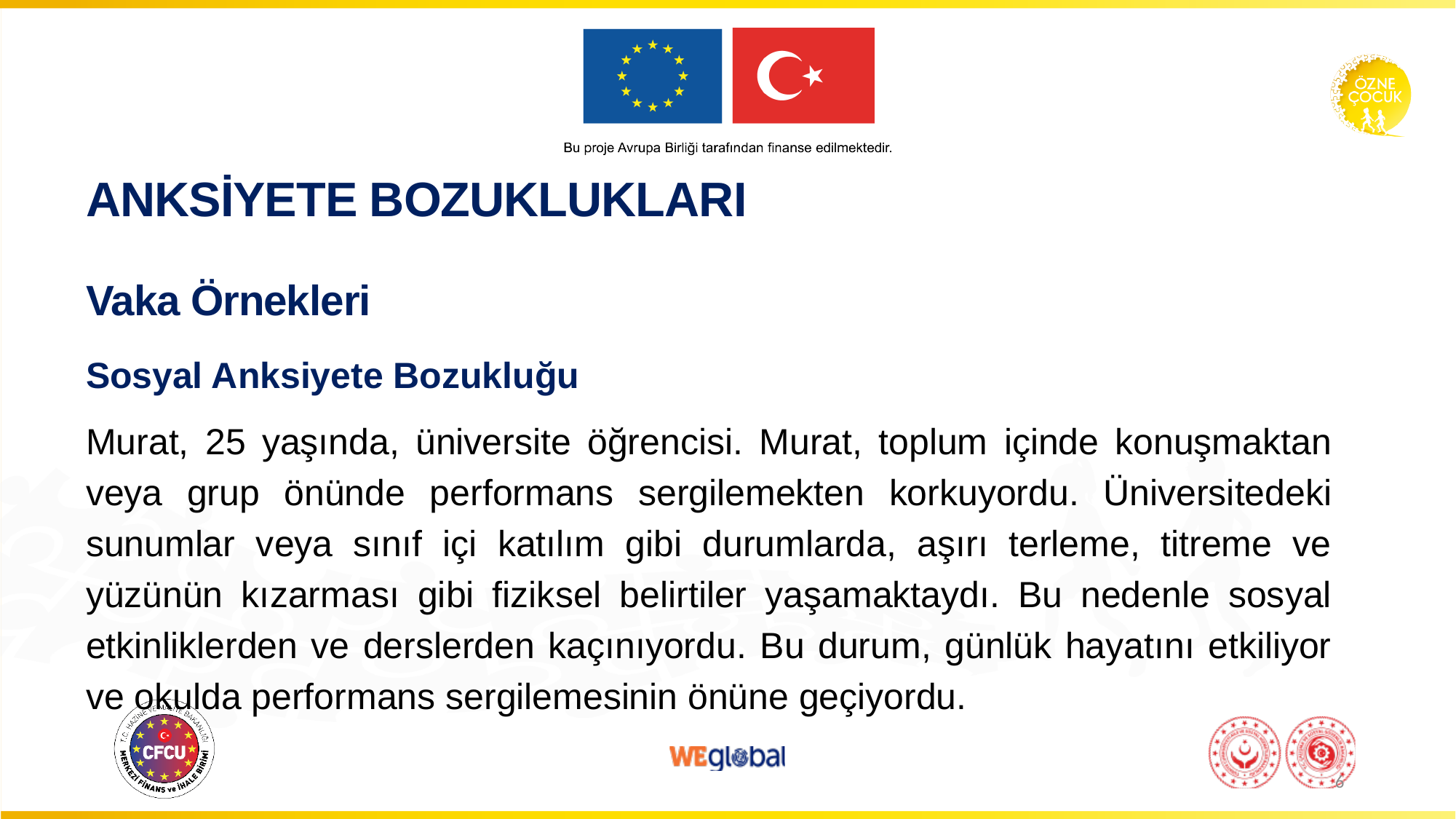

# ANKSİYETE BOZUKLUKLARI Vaka Örnekleri
Sosyal Anksiyete Bozukluğu
Murat, 25 yaşında, üniversite öğrencisi. Murat, toplum içinde konuşmaktan veya grup önünde performans sergilemekten korkuyordu. Üniversitedeki sunumlar veya sınıf içi katılım gibi durumlarda, aşırı terleme, titreme ve yüzünün kızarması gibi fiziksel belirtiler yaşamaktaydı. Bu nedenle sosyal etkinliklerden ve derslerden kaçınıyordu. Bu durum, günlük hayatını etkiliyor ve okulda performans sergilemesinin önüne geçiyordu.

6